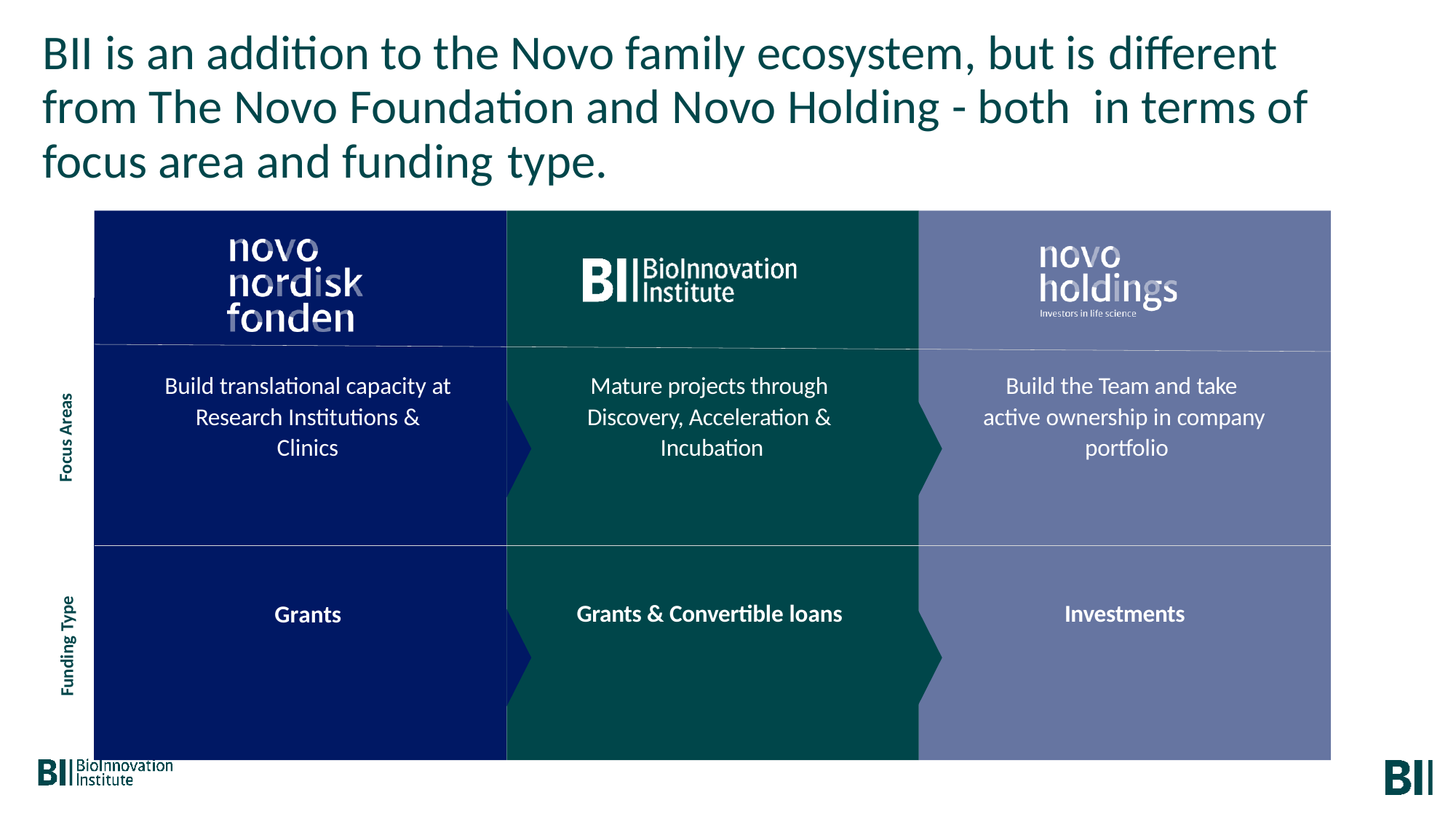

# BII is an addition to the Novo family ecosystem, but is different from The Novo Foundation and Novo Holding - both  in terms of focus area and funding type.

Build translational capacity at  Research Institutions &  Clinics
Mature projects through  Discovery, Acceleration &  Incubation
Build the Team and take  active ownership in company  portfolio
Focus Areas
Funding Type
Grants & Convertible loans
Investments
Grants